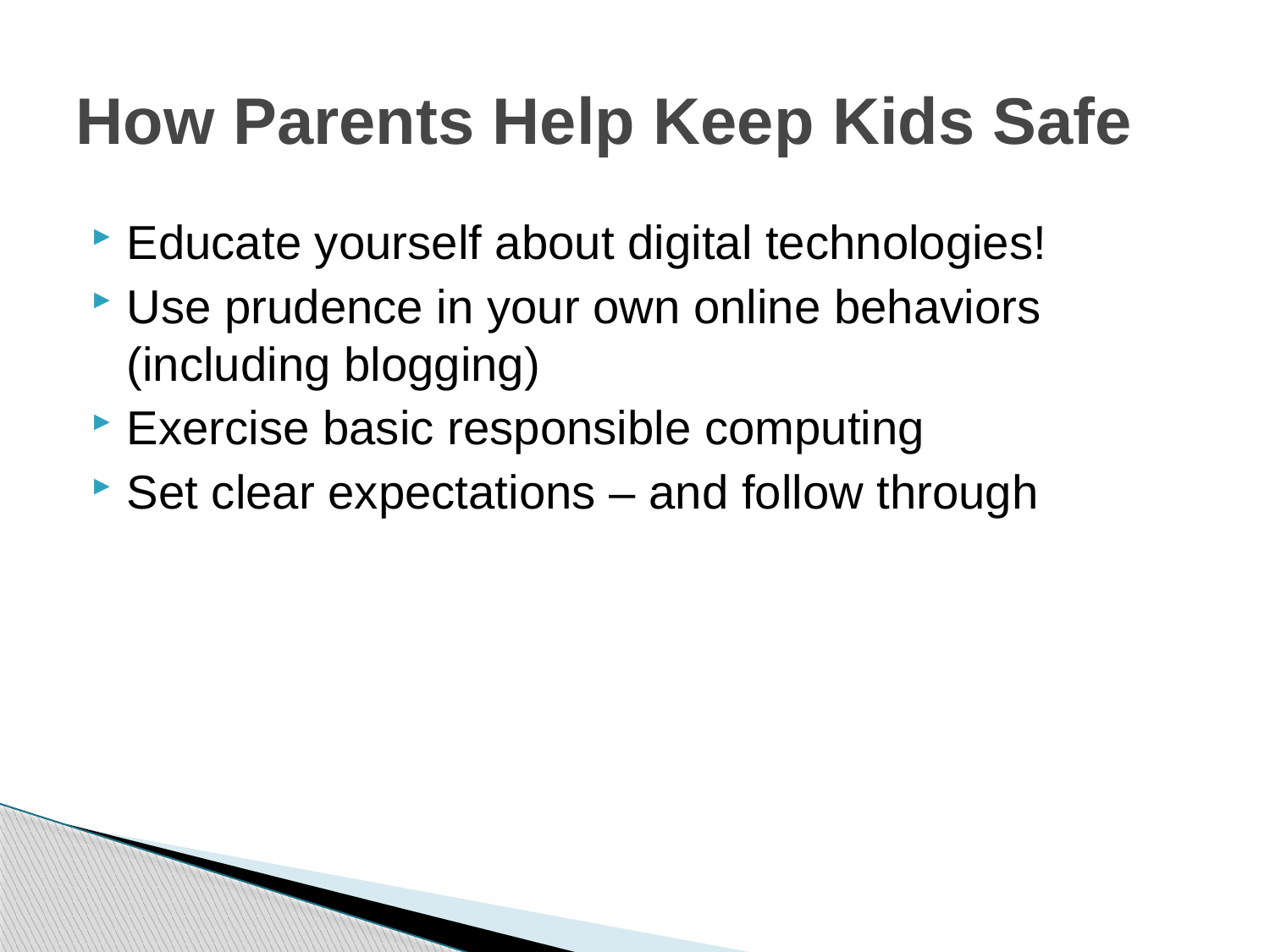

# How Parents Help Keep Kids Safe
Educate yourself about digital technologies!
Use prudence in your own online behaviors (including blogging)
Exercise basic responsible computing
Set clear expectations – and follow through